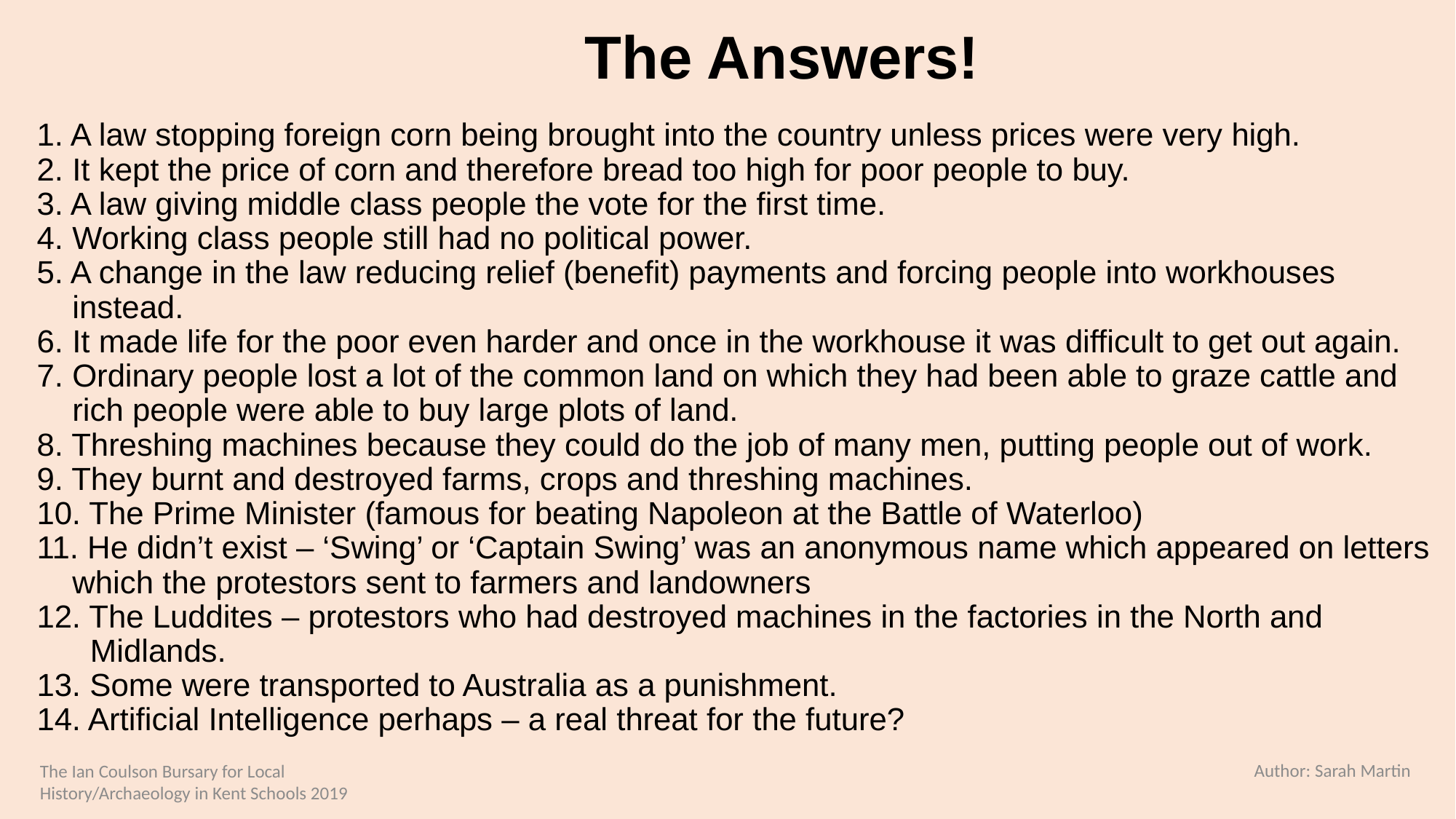

The Answers!
# 1. A law stopping foreign corn being brought into the country unless prices were very high. 2. It kept the price of corn and therefore bread too high for poor people to buy. 3. A law giving middle class people the vote for the first time. 4. Working class people still had no political power. 5. A change in the law reducing relief (benefit) payments and forcing people into workhouses instead. 6. It made life for the poor even harder and once in the workhouse it was difficult to get out again. 7. Ordinary people lost a lot of the common land on which they had been able to graze cattle and rich people were able to buy large plots of land. 8. Threshing machines because they could do the job of many men, putting people out of work. 9. They burnt and destroyed farms, crops and threshing machines. 10. The Prime Minister (famous for beating Napoleon at the Battle of Waterloo) 11. He didn’t exist – ‘Swing’ or ‘Captain Swing’ was an anonymous name which appeared on letters which the protestors sent to farmers and landowners 12. The Luddites – protestors who had destroyed machines in the factories in the North and Midlands. 13. Some were transported to Australia as a punishment. 14. Artificial Intelligence perhaps – a real threat for the future?
Author: Sarah Martin
The Ian Coulson Bursary for Local History/Archaeology in Kent Schools 2019